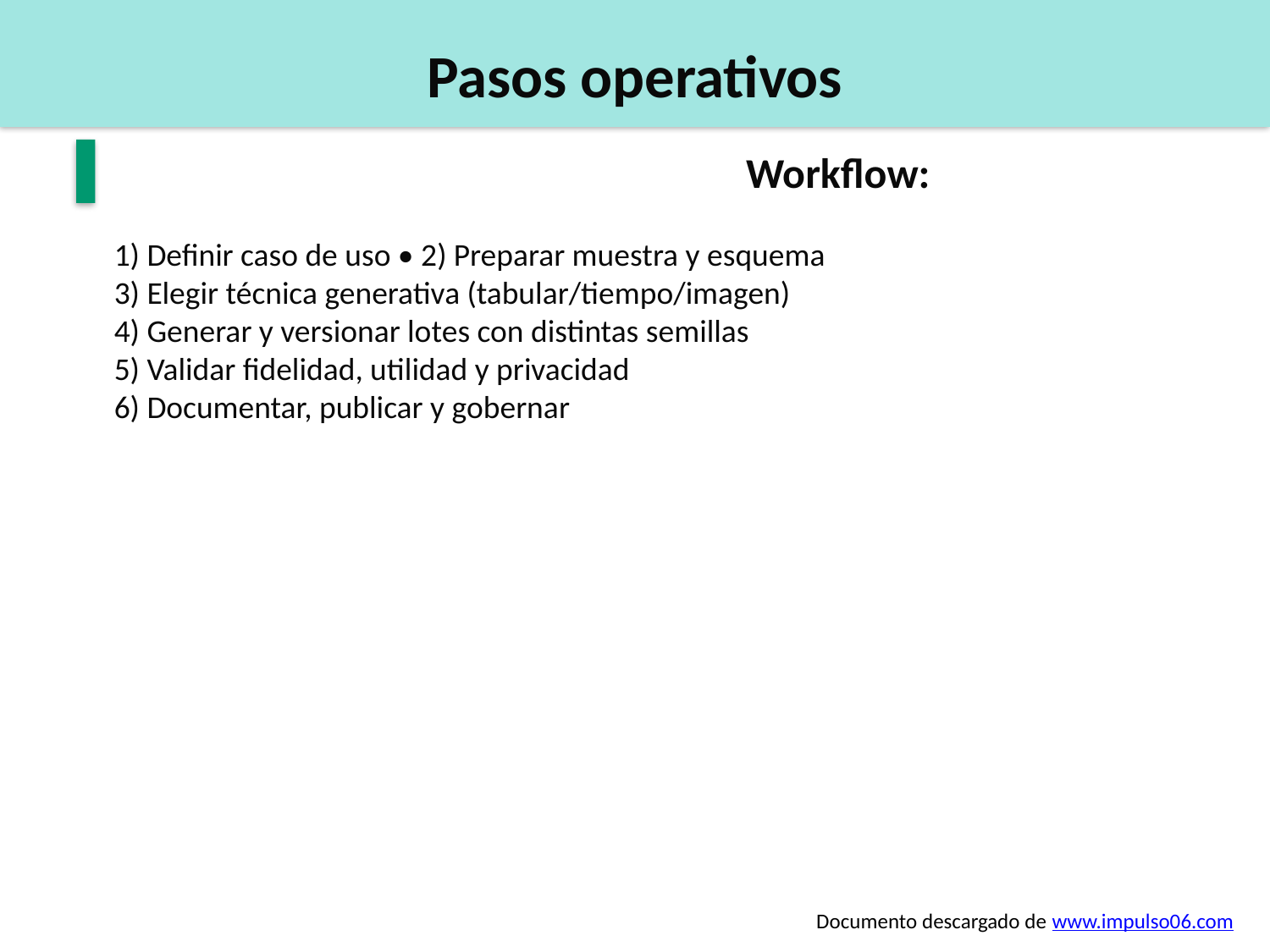

Pasos operativos

Workflow:
1) Definir caso de uso • 2) Preparar muestra y esquema
3) Elegir técnica generativa (tabular/tiempo/imagen)
4) Generar y versionar lotes con distintas semillas
5) Validar fidelidad, utilidad y privacidad
6) Documentar, publicar y gobernar
Documento descargado de www.impulso06.com